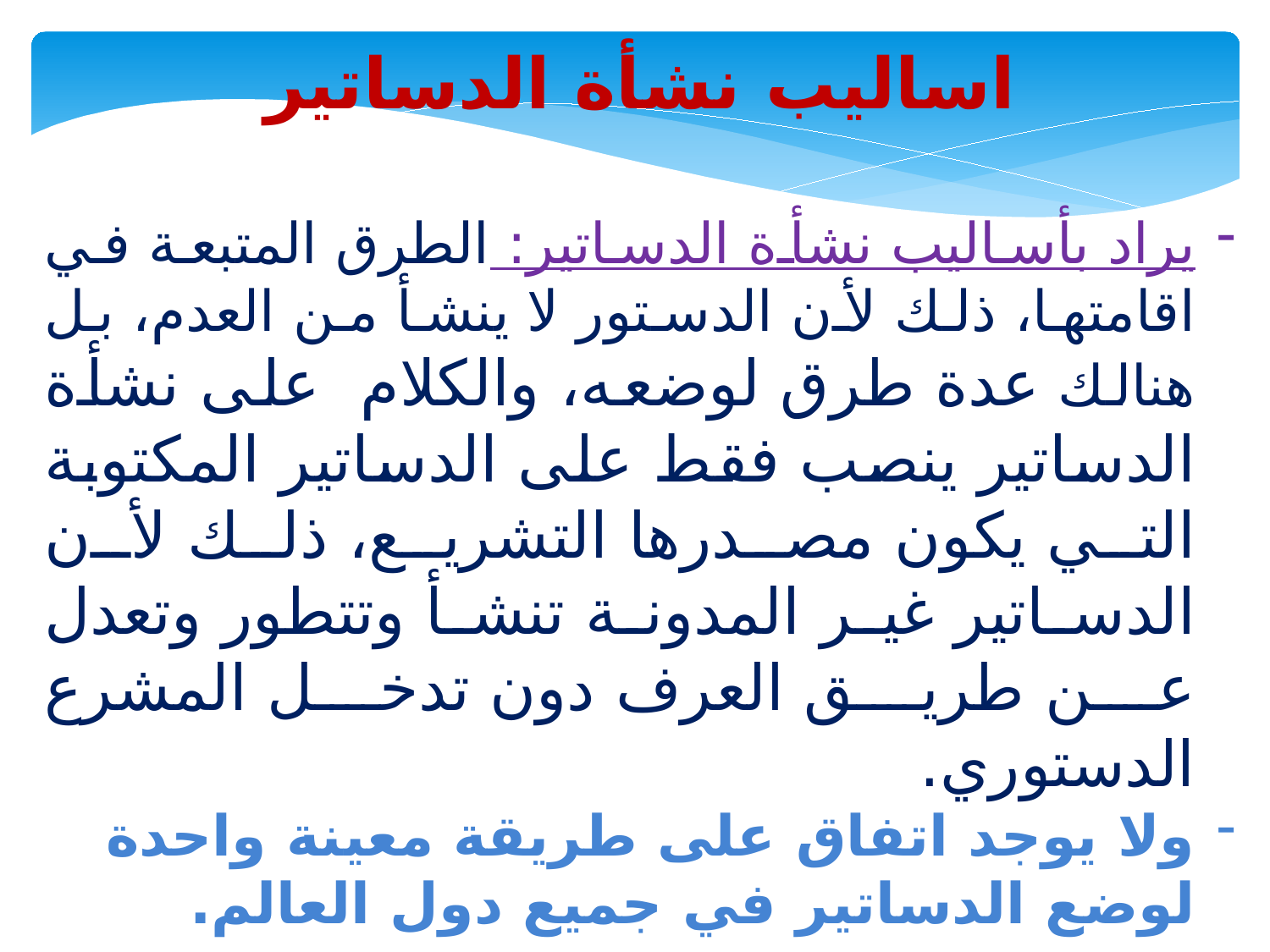

اساليب نشأة الدساتير

يراد بأساليب نشأة الدساتير: الطرق المتبعة في اقامتها، ذلك لأن الدستور لا ينشأ من العدم، بل هنالك عدة طرق لوضعه، والكلام  على نشأة الدساتير ينصب فقط على الدساتير المكتوبة التي يكون مصدرها التشريع، ذلك لأن الدساتير غير المدونة تنشأ وتتطور وتعدل عن طريق العرف دون تدخل المشرع الدستوري.
ولا يوجد اتفاق على طريقة معينة واحدة لوضع الدساتير في جميع دول العالم.